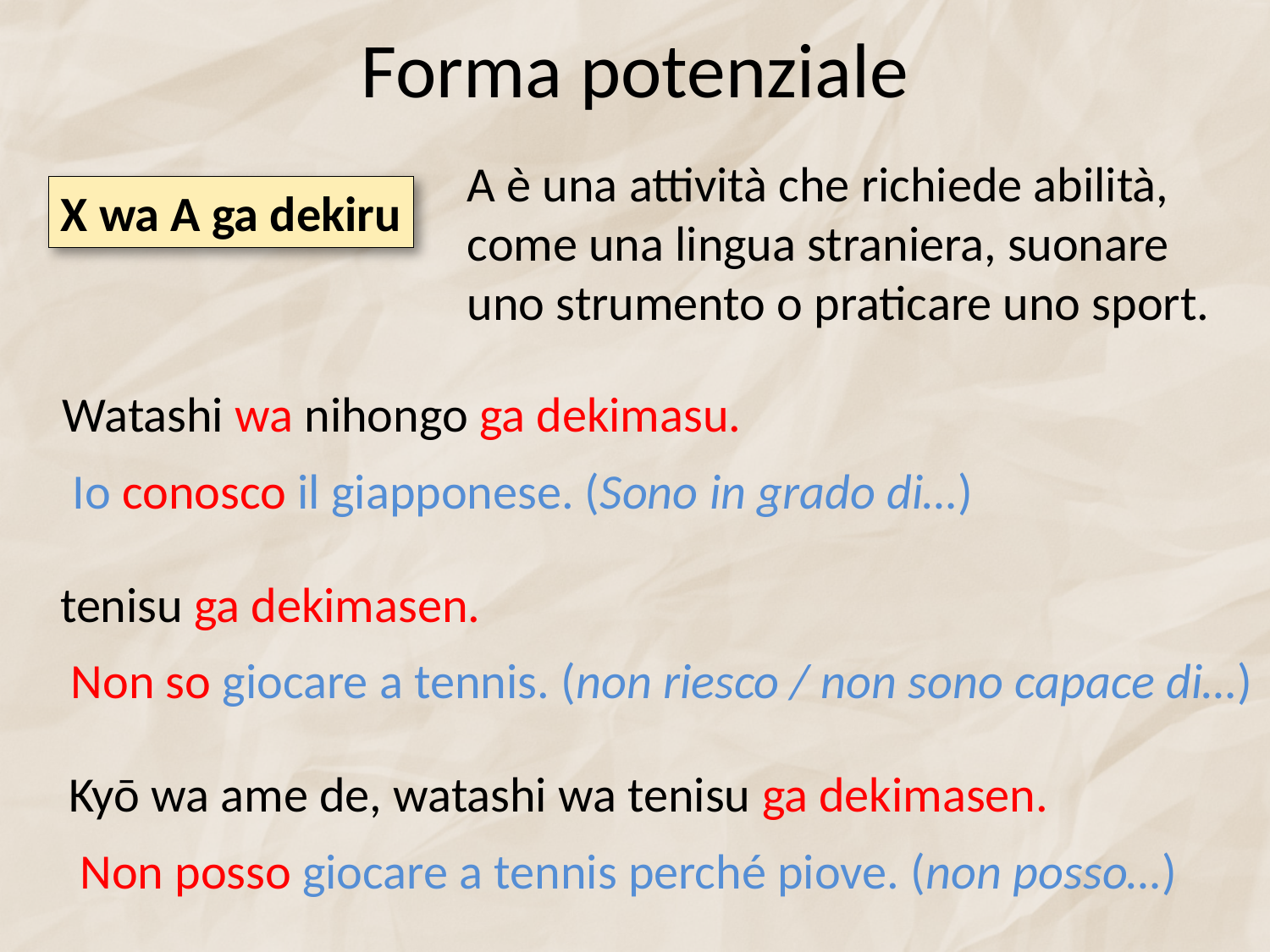

# Forma potenziale
A è una attività che richiede abilità, come una lingua straniera, suonare uno strumento o praticare uno sport.
X wa A ga dekiru
Watashi wa nihongo ga dekimasu.
Io conosco il giapponese. (Sono in grado di…)
tenisu ga dekimasen.
Non so giocare a tennis. (non riesco / non sono capace di…)
Kyō wa ame de, watashi wa tenisu ga dekimasen.
Non posso giocare a tennis perché piove. (non posso…)